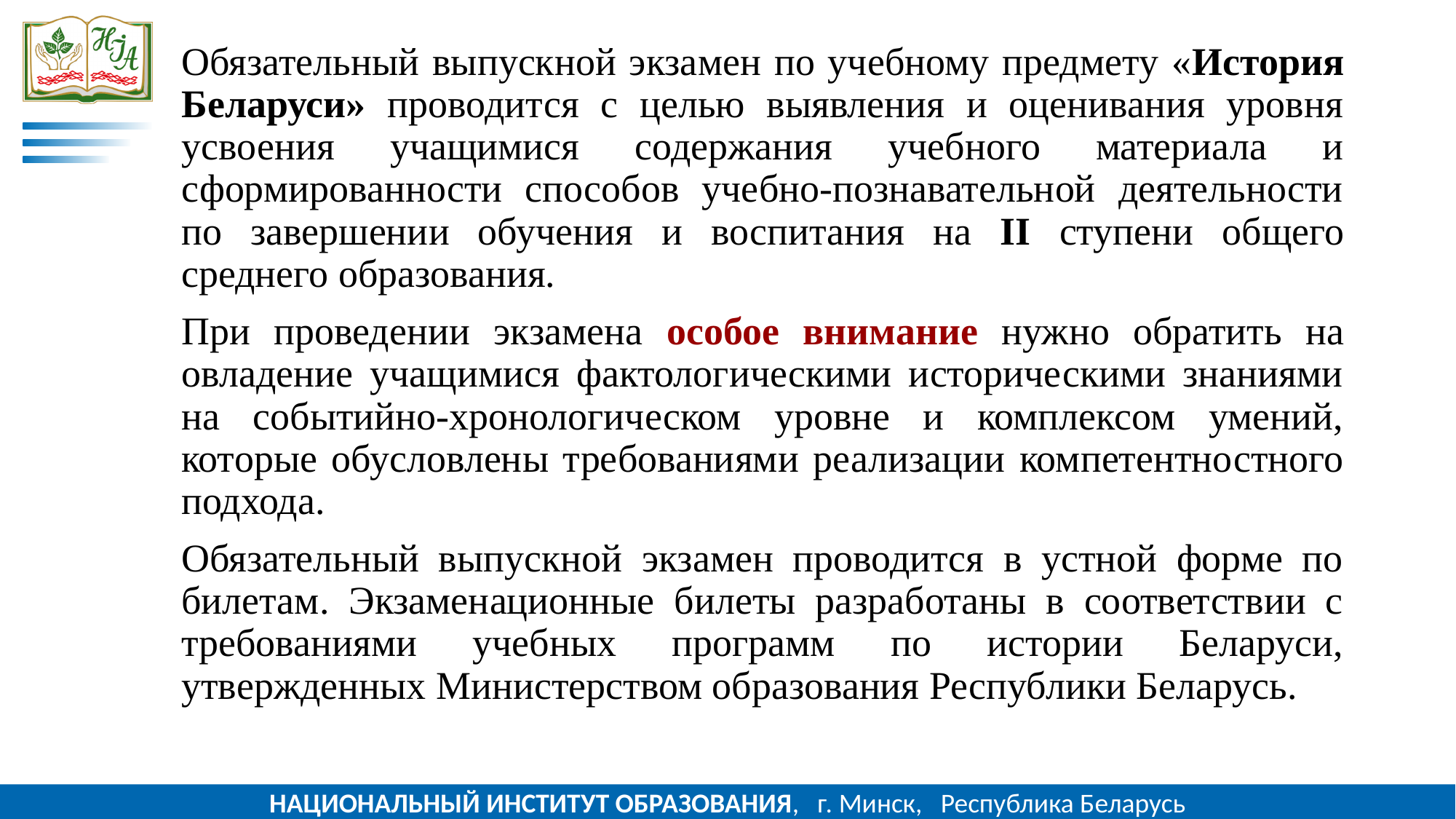

Обязательный выпускной экзамен по учебному предмету «История Беларуси» проводится с целью выявления и оценивания уровня усвоения учащимися содержания учебного материала и сформированности способов учебно-познавательной деятельности по завершении обучения и воспитания на II ступени общего среднего образования.
При проведении экзамена особое внимание нужно обратить на овладение учащимися фактологическими историческими знаниями на событийно-хронологическом уровне и комплексом умений, которые обусловлены требованиями реализации компетентностного подхода.
Обязательный выпускной экзамен проводится в устной форме по билетам. Экзаменационные билеты разработаны в соответствии с требованиями учебных программ по истории Беларуси, утвержденных Министерством образования Республики Беларусь.